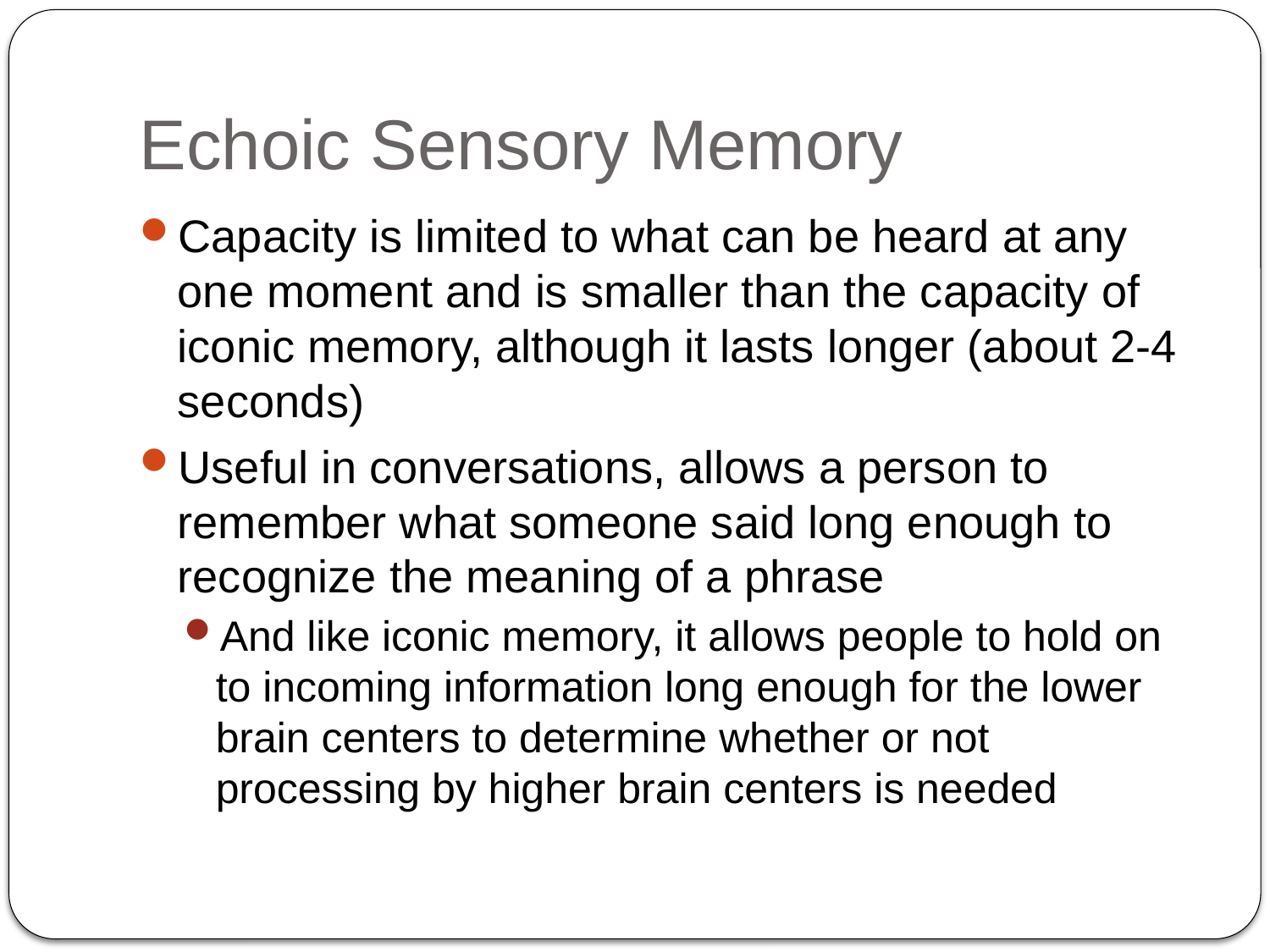

# Echoic Sensory Memory
Capacity is limited to what can be heard at any one moment and is smaller than the capacity of iconic memory, although it lasts longer (about 2-4 seconds)
Useful in conversations, allows a person to remember what someone said long enough to recognize the meaning of a phrase
And like iconic memory, it allows people to hold on to incoming information long enough for the lower brain centers to determine whether or not processing by higher brain centers is needed